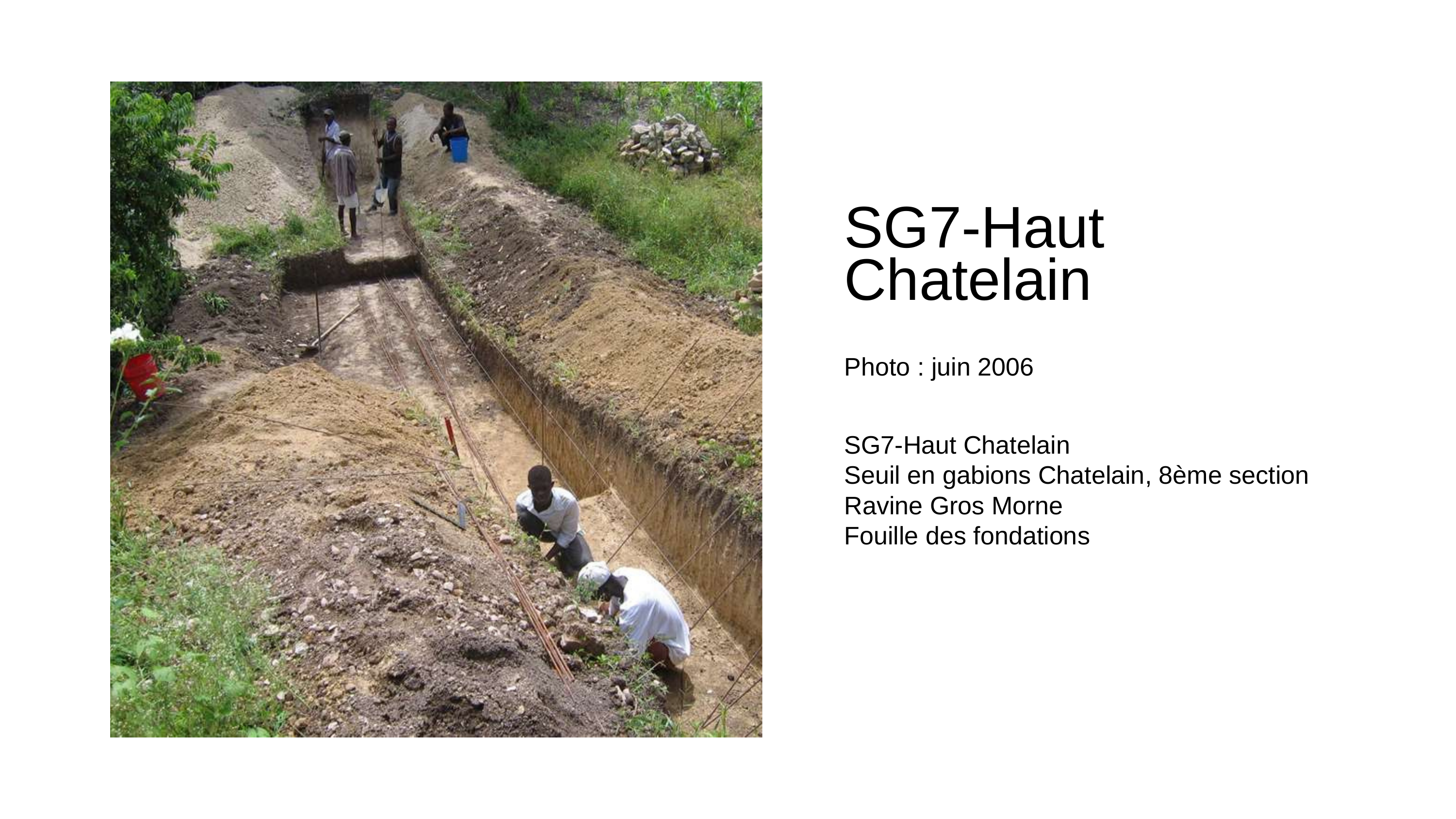

SG7-Haut Chatelain
Photo : juin 2006
SG7-Haut Chatelain
Seuil en gabions Chatelain, 8ème section Ravine Gros Morne
Fouille des fondations